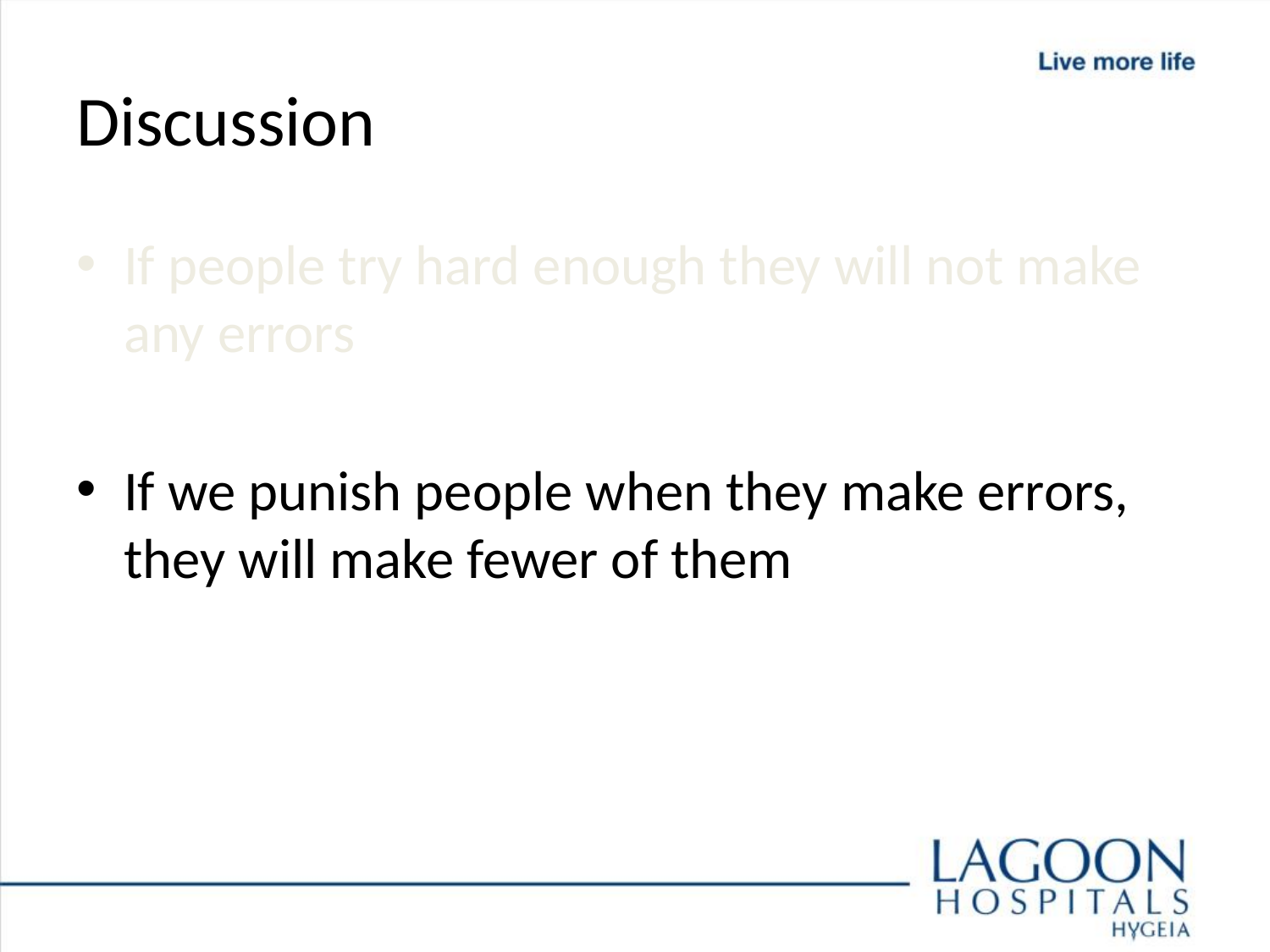

# Discussion
If people try hard enough they will not make any errors

If we punish people when they make errors, they will make fewer of them
14